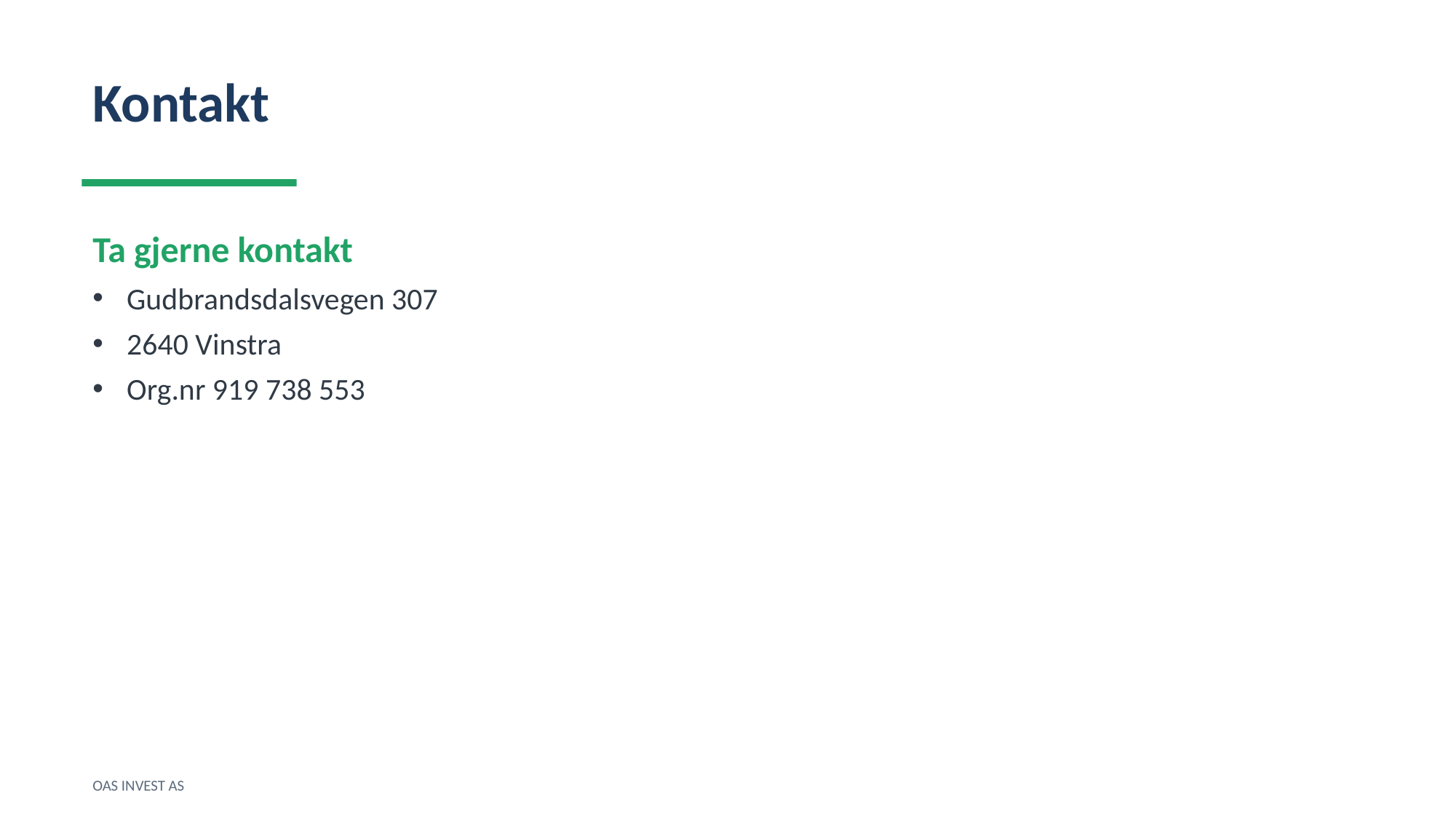

Kontakt

Ta gjerne kontakt
Gudbrandsdalsvegen 307
2640 Vinstra
Org.nr 919 738 553
OAS INVEST AS